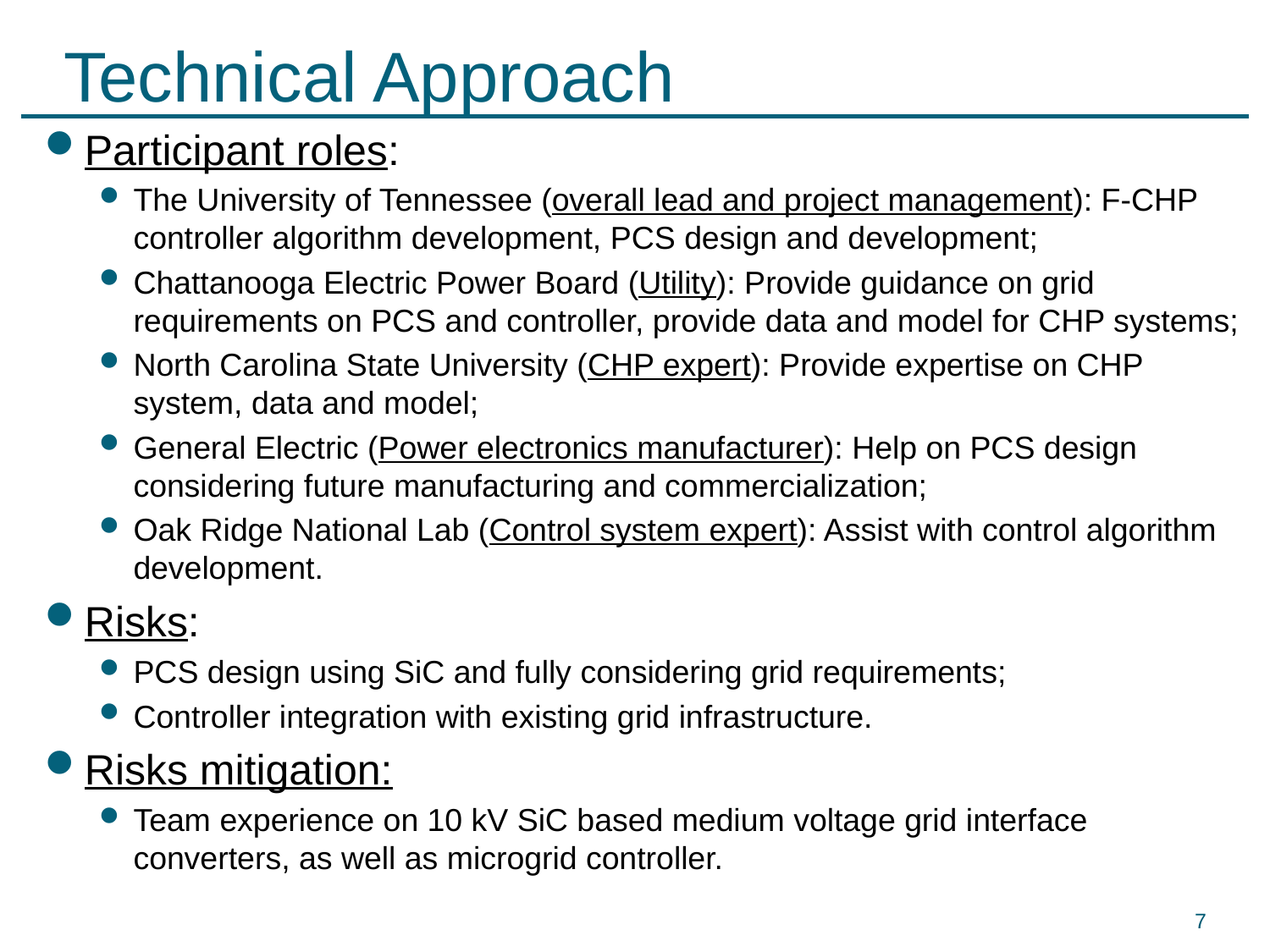

# Technical Approach
Participant roles:
The University of Tennessee (overall lead and project management): F-CHP controller algorithm development, PCS design and development;
Chattanooga Electric Power Board (Utility): Provide guidance on grid requirements on PCS and controller, provide data and model for CHP systems;
North Carolina State University (CHP expert): Provide expertise on CHP system, data and model;
General Electric (Power electronics manufacturer): Help on PCS design considering future manufacturing and commercialization;
Oak Ridge National Lab (Control system expert): Assist with control algorithm development.
Risks:
PCS design using SiC and fully considering grid requirements;
Controller integration with existing grid infrastructure.
Risks mitigation:
Team experience on 10 kV SiC based medium voltage grid interface converters, as well as microgrid controller.
7